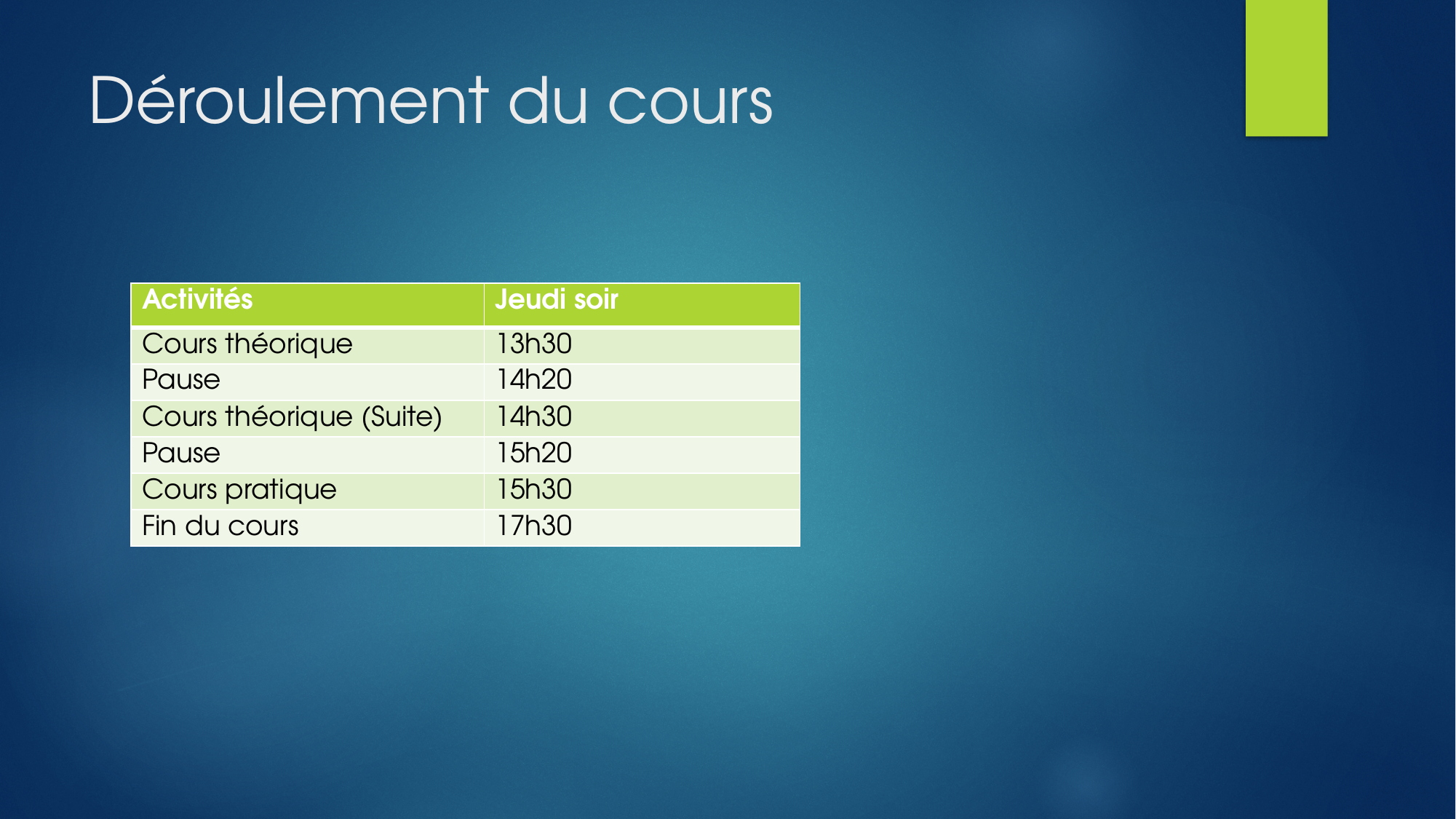

# Déroulement du cours
| Activités | Jeudi soir |
| --- | --- |
| Cours théorique | 13h30 |
| Pause | 14h20 |
| Cours théorique (Suite) | 14h30 |
| Pause | 15h20 |
| Cours pratique | 15h30 |
| Fin du cours | 17h30 |